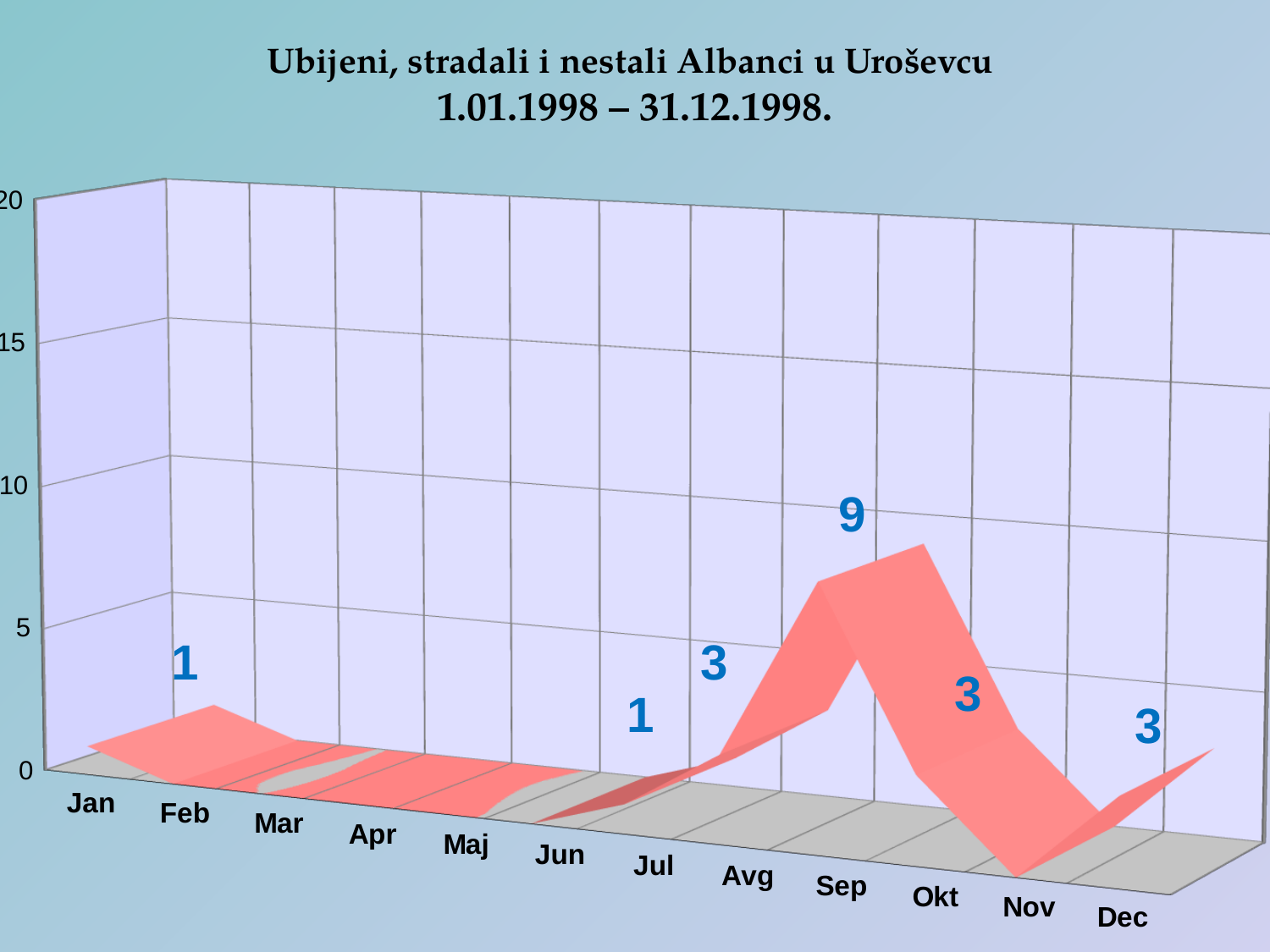

Ubijeni, stradali i nestali Albanci u Uroševcu
1.01.1998 – 31.12.1998.

[unsupported chart]

9
1
3
3
1
3